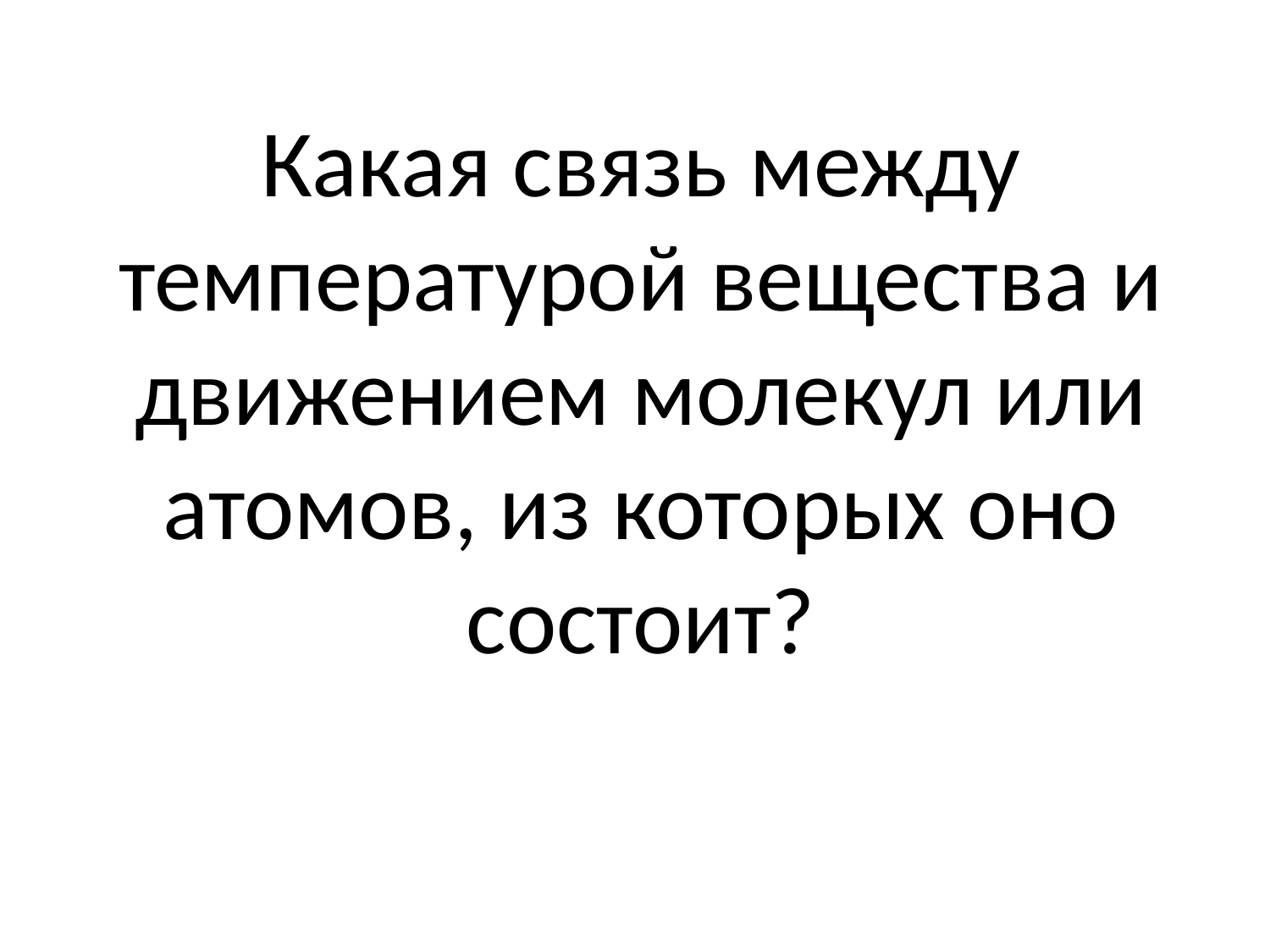

# Какая связь между температурой вещества и движением молекул или атомов, из которых оно состоит?